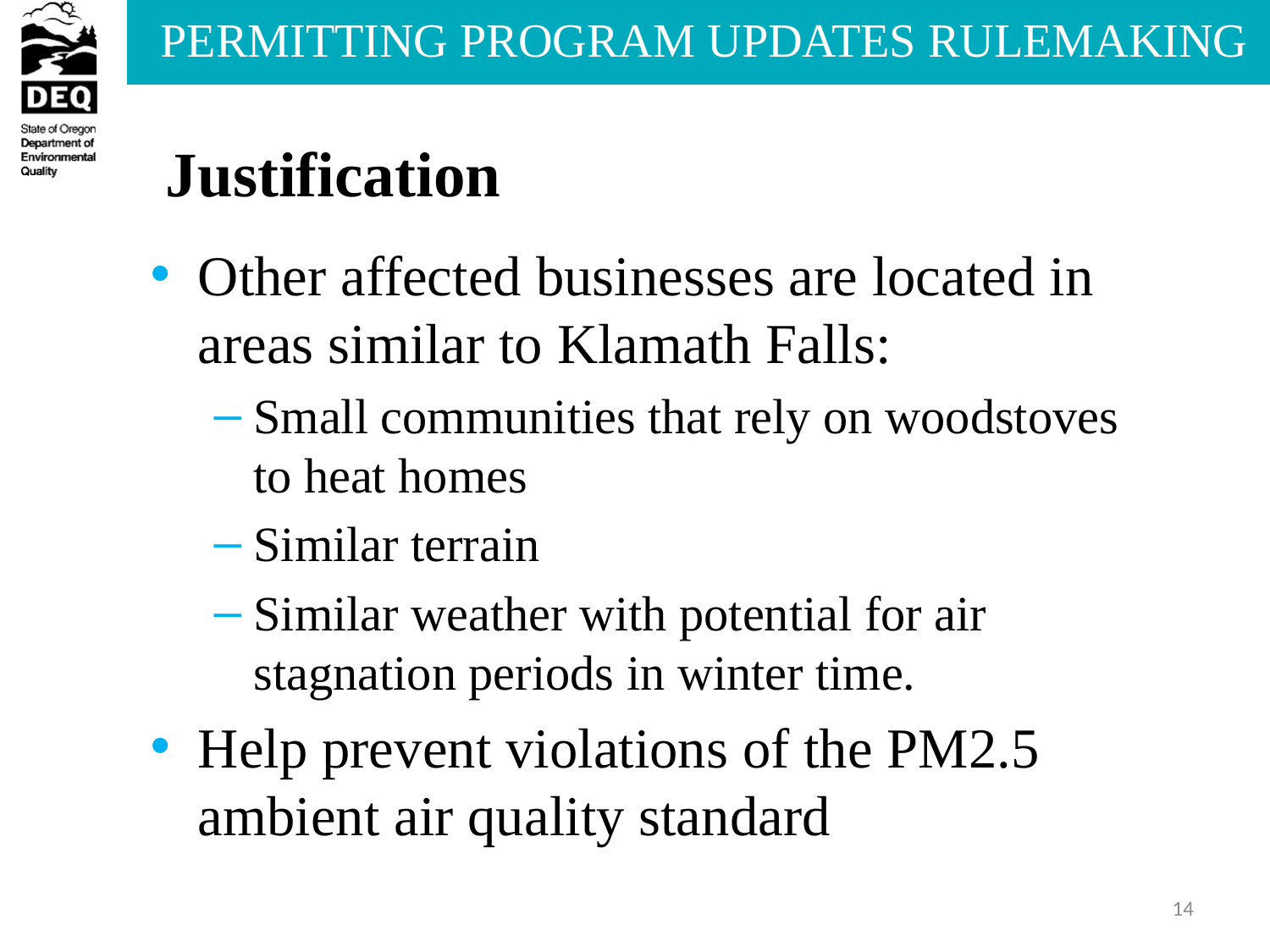

# Justification
Other affected businesses are located in areas similar to Klamath Falls:
Small communities that rely on woodstoves to heat homes
Similar terrain
Similar weather with potential for air stagnation periods in winter time.
Help prevent violations of the PM2.5 ambient air quality standard

14